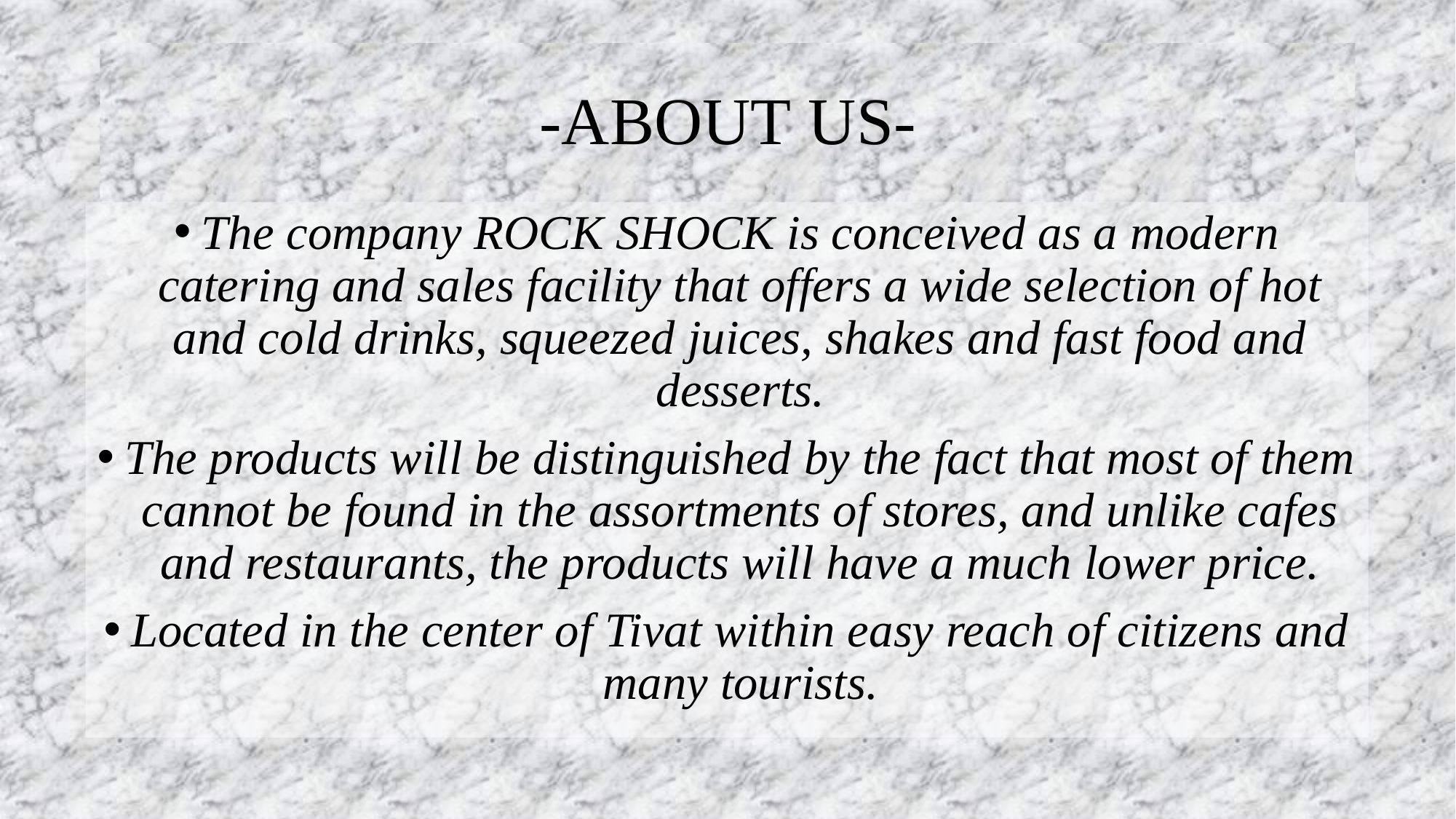

# -ABOUT US-
The company ROCK SHOCK is conceived as a modern catering and sales facility that offers a wide selection of hot and cold drinks, squeezed juices, shakes and fast food and desserts.
The products will be distinguished by the fact that most of them cannot be found in the assortments of stores, and unlike cafes and restaurants, the products will have a much lower price.
Located in the center of Tivat within easy reach of citizens and many tourists.